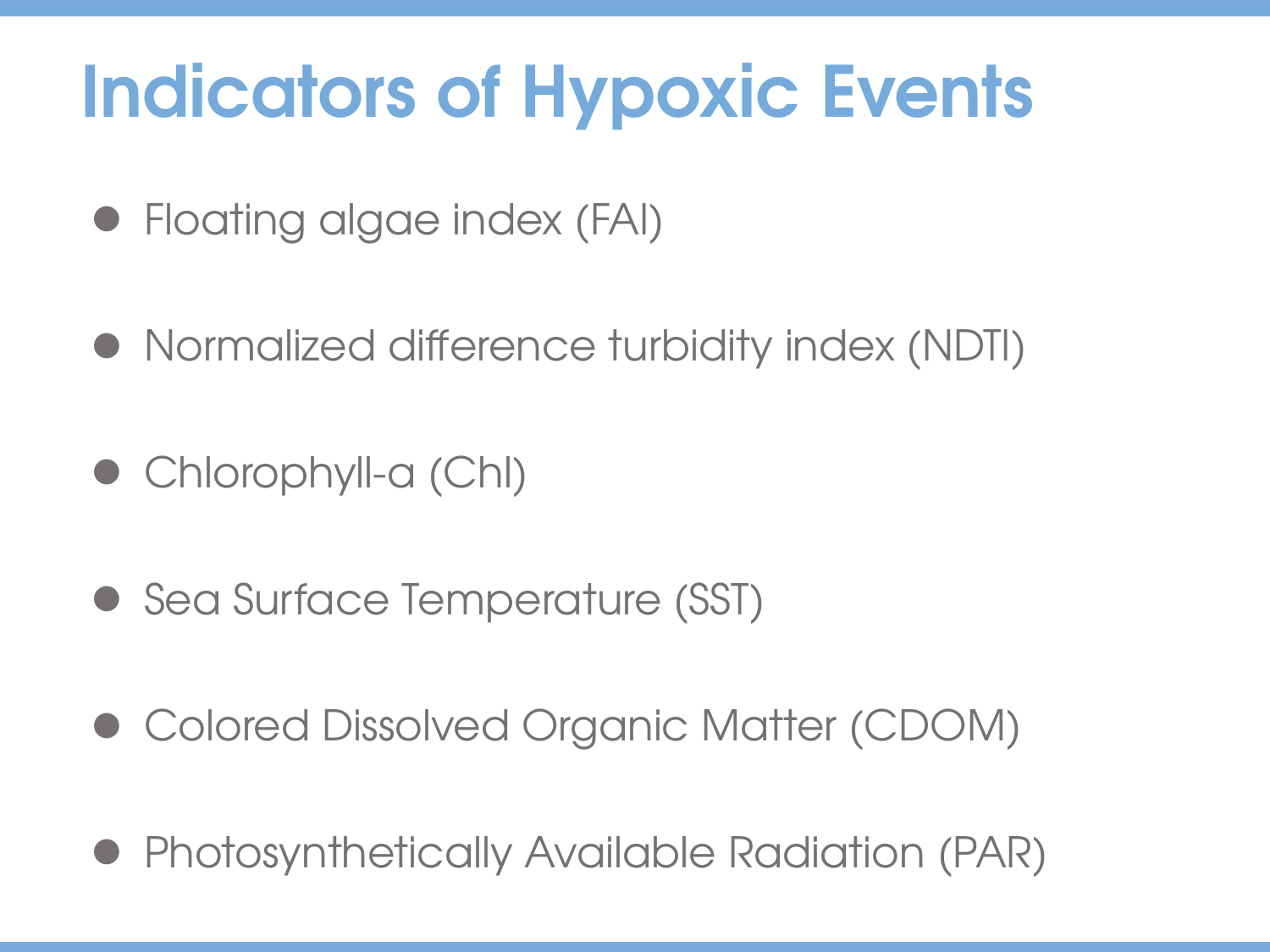

Indicators of Hypoxic Events
Floating algae index (FAI)

Normalized difference turbidity index (NDTI)

Chlorophyll-a (Chl)

Sea Surface Temperature (SST)

Colored Dissolved Organic Matter (CDOM)

Photosynthetically Available Radiation (PAR)